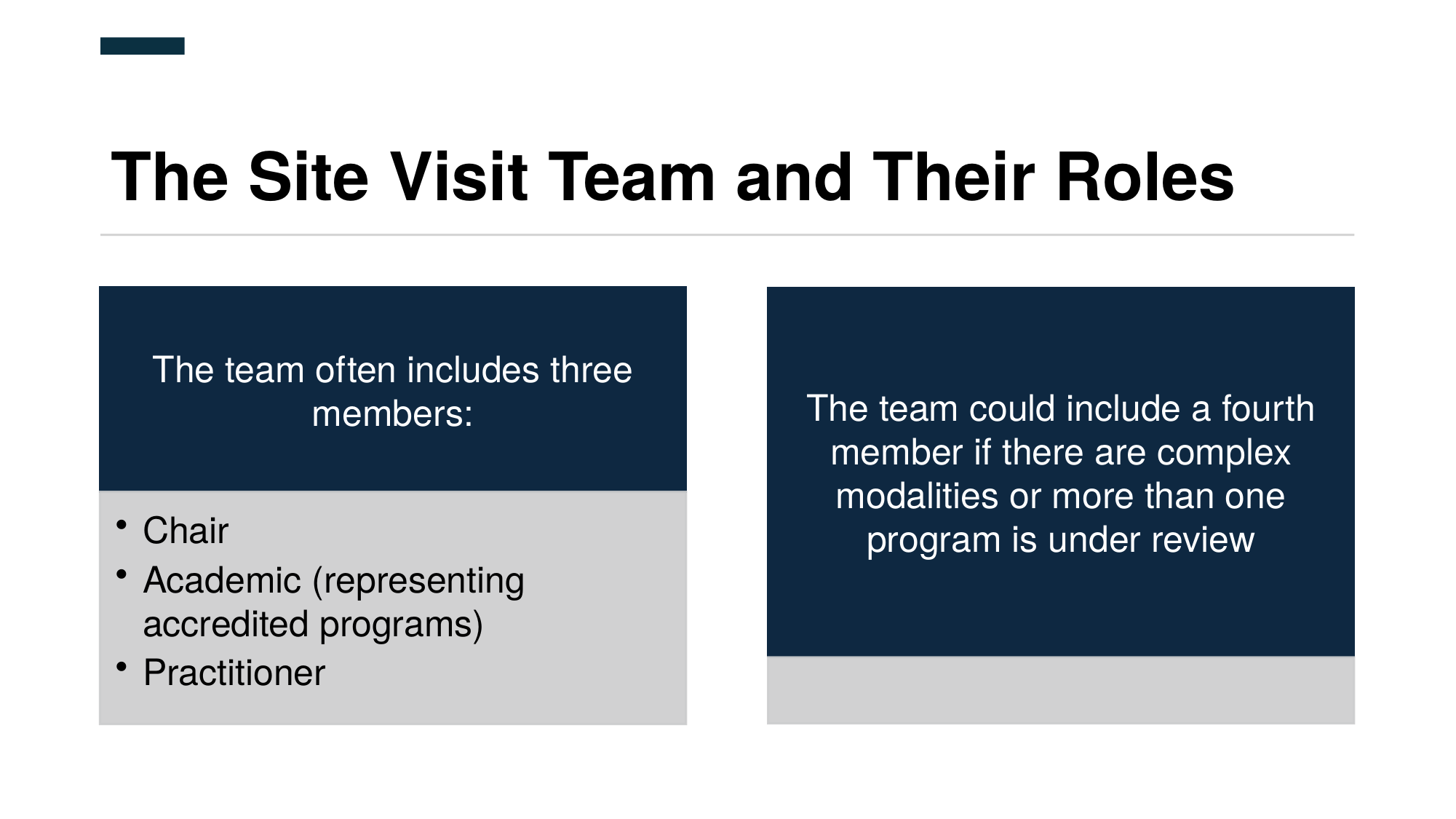

# The Site Visit Team and Their Roles

The team often includes three members:
Chair
Academic (representing accredited programs)
Practitioner
The team could include a fourth member if there are complex modalities or more than one program is under review